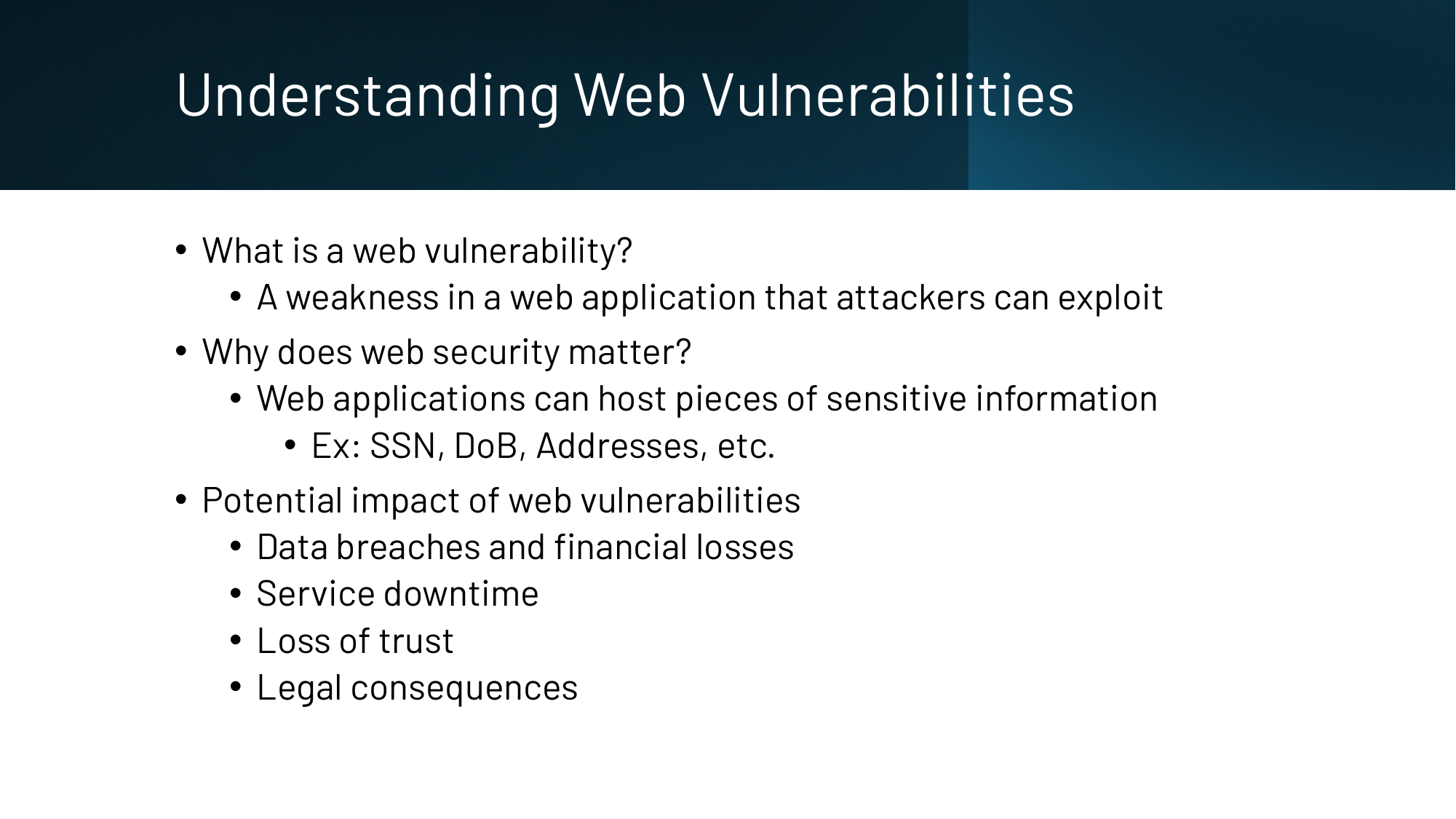

# Understanding Web Vulnerabilities
What is a web vulnerability?
A weakness in a web application that attackers can exploit
Why does web security matter?
Web applications can host pieces of sensitive information
Ex: SSN, DoB, Addresses, etc.
Potential impact of web vulnerabilities
Data breaches and financial losses
Service downtime
Loss of trust
Legal consequences